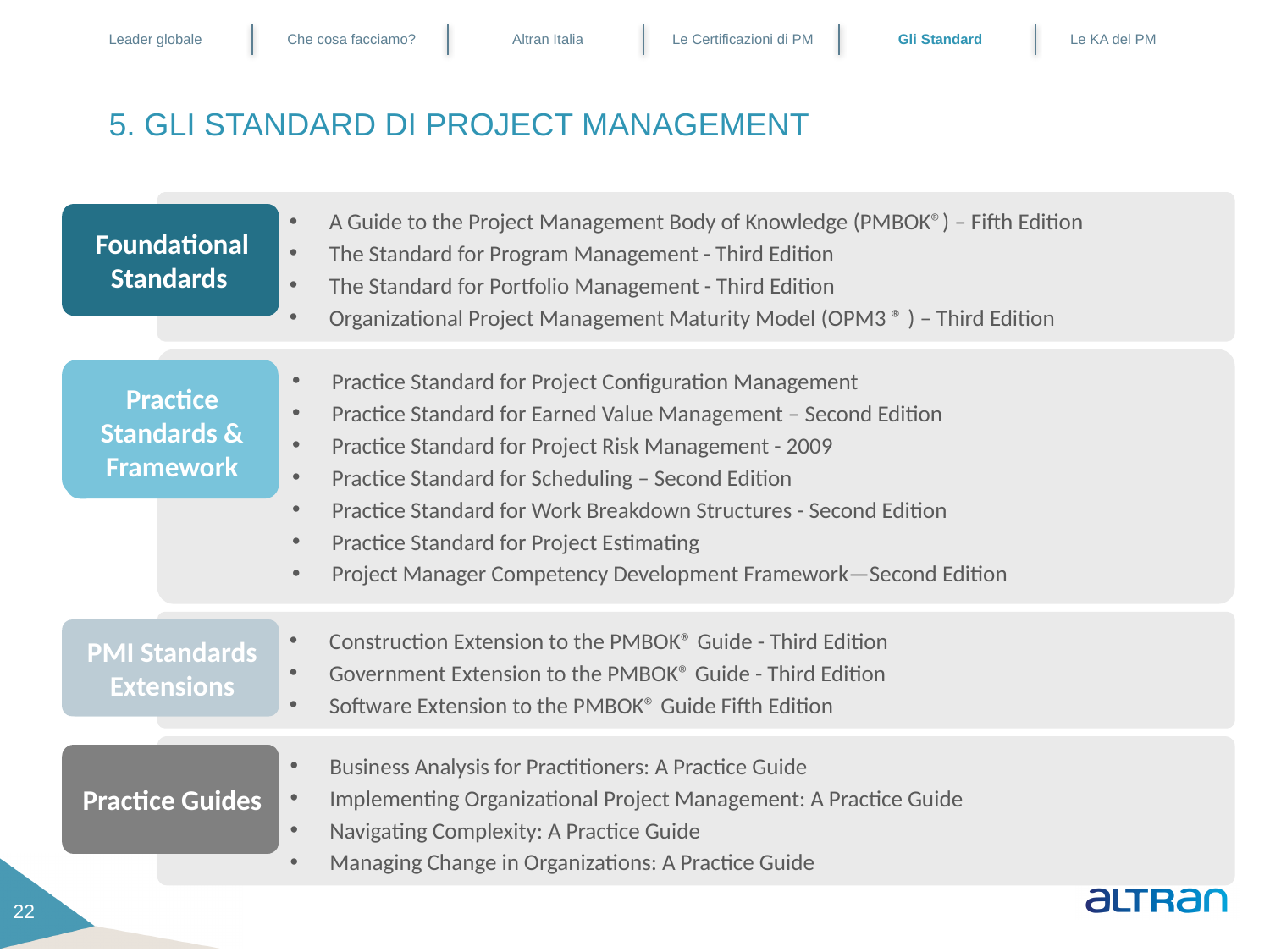

Leader globale
Che cosa facciamo?
Altran Italia
Le Certificazioni di PM
Gli Standard
Le KA del PM
5. GLI STANDARD DI PROJECT MANAGEMENT

A Guide to the Project Management Body of Knowledge (PMBOK®) – Fifth Edition
The Standard for Program Management - Third Edition
The Standard for Portfolio Management - Third Edition
Organizational Project Management Maturity Model (OPM3 ® ) – Third Edition

Supply market
Foundational Standards
Practice Standard for Project Configuration Management
Practice Standard for Earned Value Management – Second Edition
Practice Standard for Project Risk Management - 2009
Practice Standard for Scheduling – Second Edition
Practice Standard for Work Breakdown Structures - Second Edition
Practice Standard for Project Estimating
Project Manager Competency Development Framework—Second Edition
Title
Practice Standards & Framework
Construction Extension to the PMBOK® Guide - Third Edition
Government Extension to the PMBOK® Guide - Third Edition
Software Extension to the PMBOK® Guide Fifth Edition
Title
PMI Standards Extensions
Business Analysis for Practitioners: A Practice Guide
Implementing Organizational Project Management: A Practice Guide
Navigating Complexity: A Practice Guide
Managing Change in Organizations: A Practice Guide

Title
Practice Guides
22
22